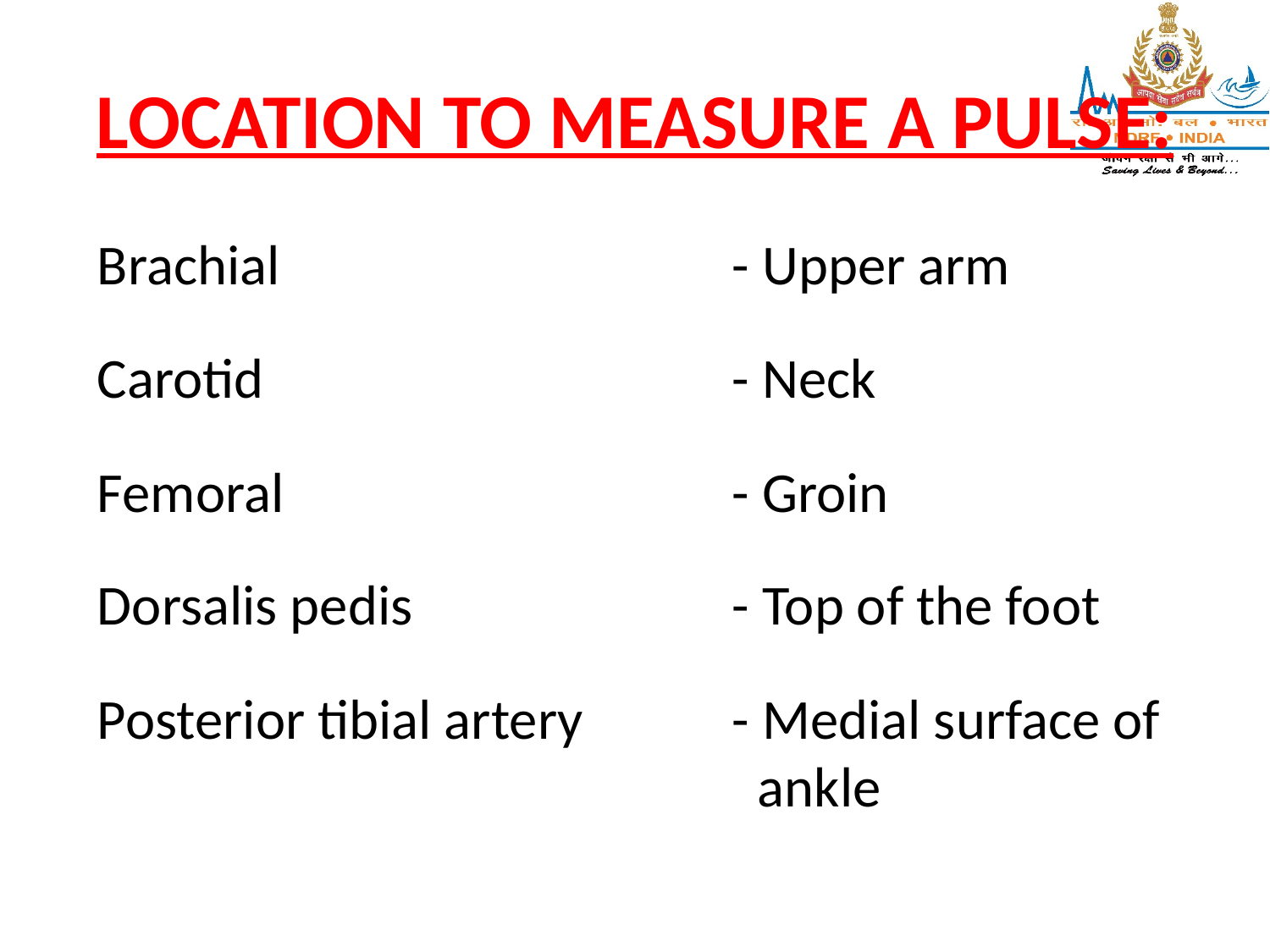

# LOCATION TO MEASURE A PULSE:
Brachial                 		- Upper arm

Carotid                   		- Neck

Femoral                  		- Groin

Dorsalis pedis	  		- Top of the foot

Posterior tibial artery		- Medial surface of 					  ankle